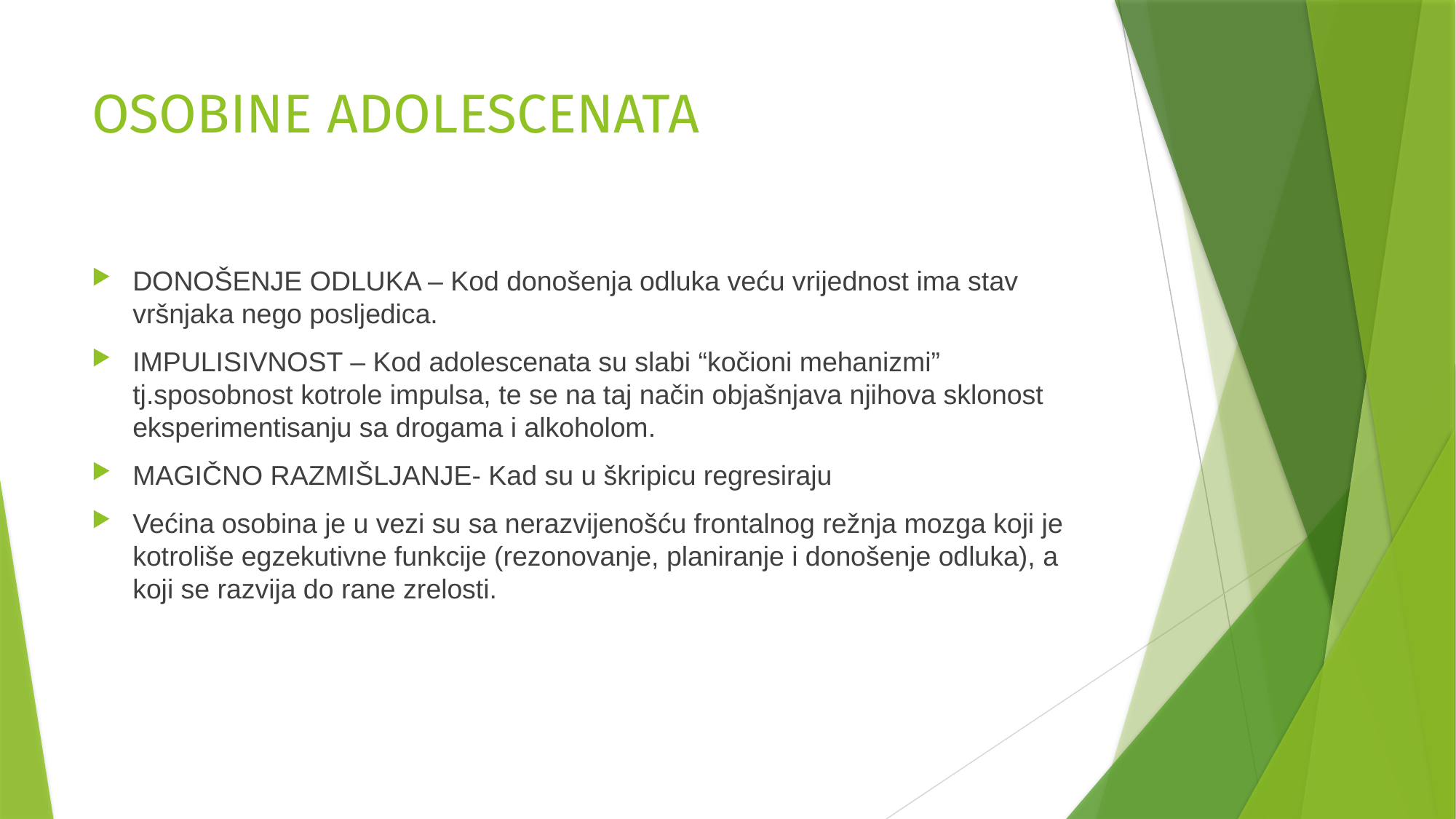

# OSOBINE ADOLESCENATA
DONOŠENJE ODLUKA – Kod donošenja odluka veću vrijednost ima stav vršnjaka nego posljedica.
IMPULISIVNOST – Kod adolescenata su slabi “kočioni mehanizmi” tj.sposobnost kotrole impulsa, te se na taj način objašnjava njihova sklonost eksperimentisanju sa drogama i alkoholom.
MAGIČNO RAZMIŠLJANJE- Kad su u škripicu regresiraju
Većina osobina je u vezi su sa nerazvijenošću frontalnog režnja mozga koji je kotroliše egzekutivne funkcije (rezonovanje, planiranje i donošenje odluka), a koji se razvija do rane zrelosti.